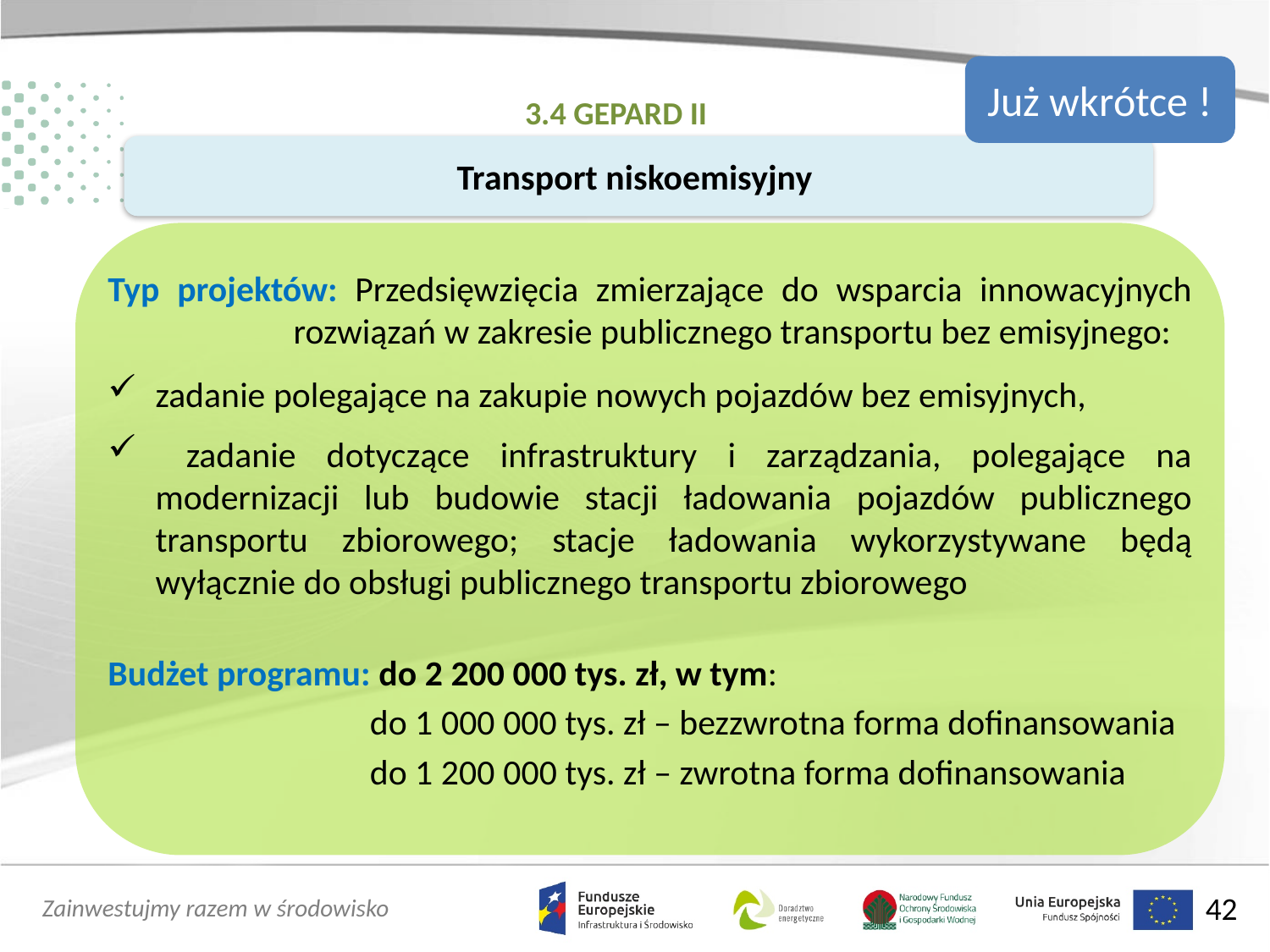

Już wkrótce !
# 3.4 GEPARD II
Transport niskoemisyjny

Typ projektów: Przedsięwzięcia zmierzające do wsparcia innowacyjnych rozwiązań w zakresie publicznego transportu bez emisyjnego:
zadanie polegające na zakupie nowych pojazdów bez emisyjnych,
 zadanie dotyczące infrastruktury i zarządzania, polegające na modernizacji lub budowie stacji ładowania pojazdów publicznego transportu zbiorowego; stacje ładowania wykorzystywane będą wyłącznie do obsługi publicznego transportu zbiorowego

Budżet programu: do 2 200 000 tys. zł, w tym:
do 1 000 000 tys. zł – bezzwrotna forma dofinansowania
do 1 200 000 tys. zł – zwrotna forma dofinansowania

		    42